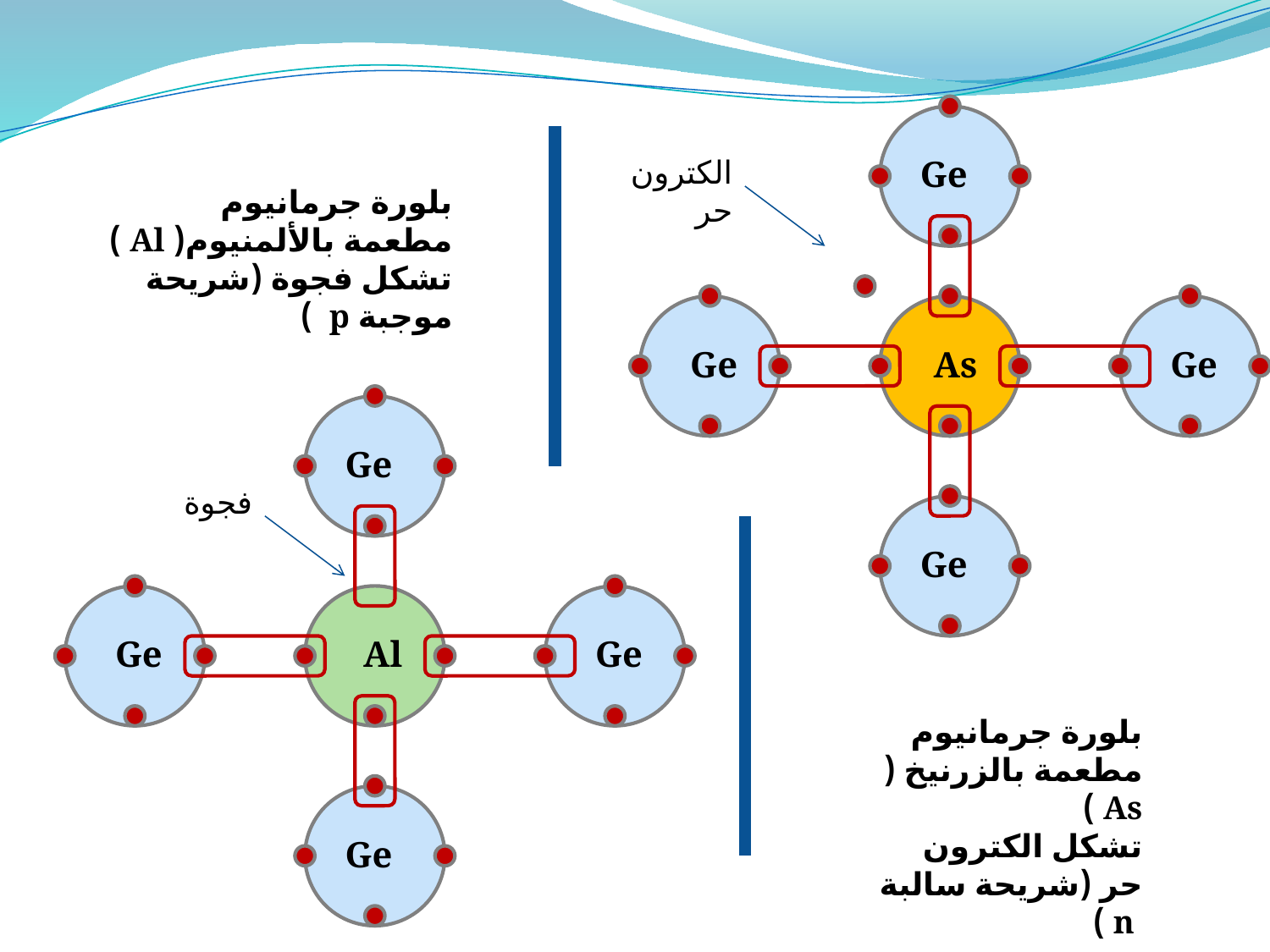

الكترون حر
Ge

بلورة جرمانيوم مطعمة بالألمنيوم( Al )
تشكل فجوة (شريحة موجبة p  )

Ge
As
Ge

Ge

فجوة

Ge

Ge
Al
Ge

بلورة جرمانيوم مطعمة بالزرنيخ ( As )
تشكل الكترون حر (شريحة سالبة  n )

Ge